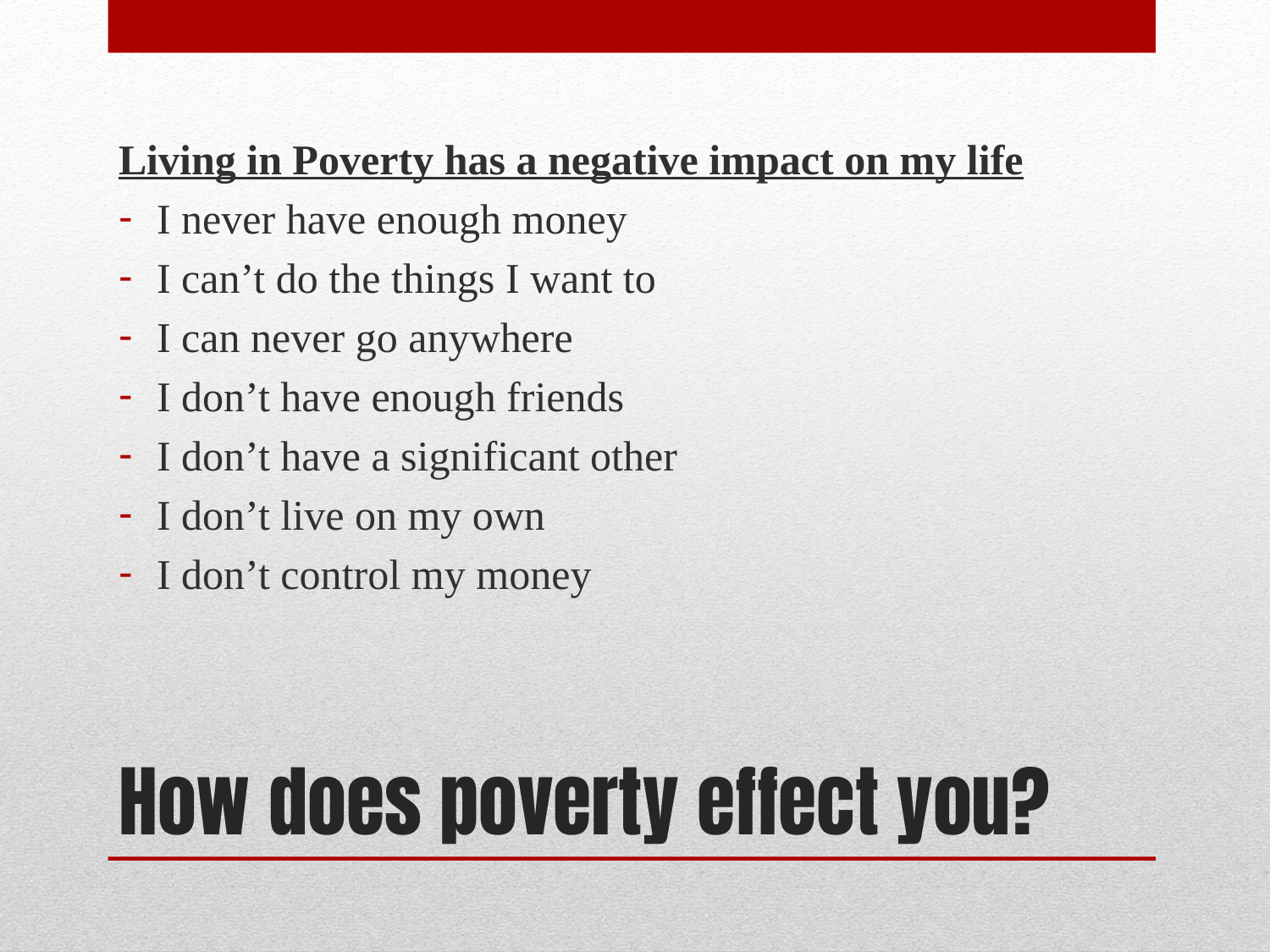

Living in Poverty has a negative impact on my life
I never have enough money
I can’t do the things I want to
I can never go anywhere
I don’t have enough friends
I don’t have a significant other
I don’t live on my own
I don’t control my money
# How does poverty effect you?